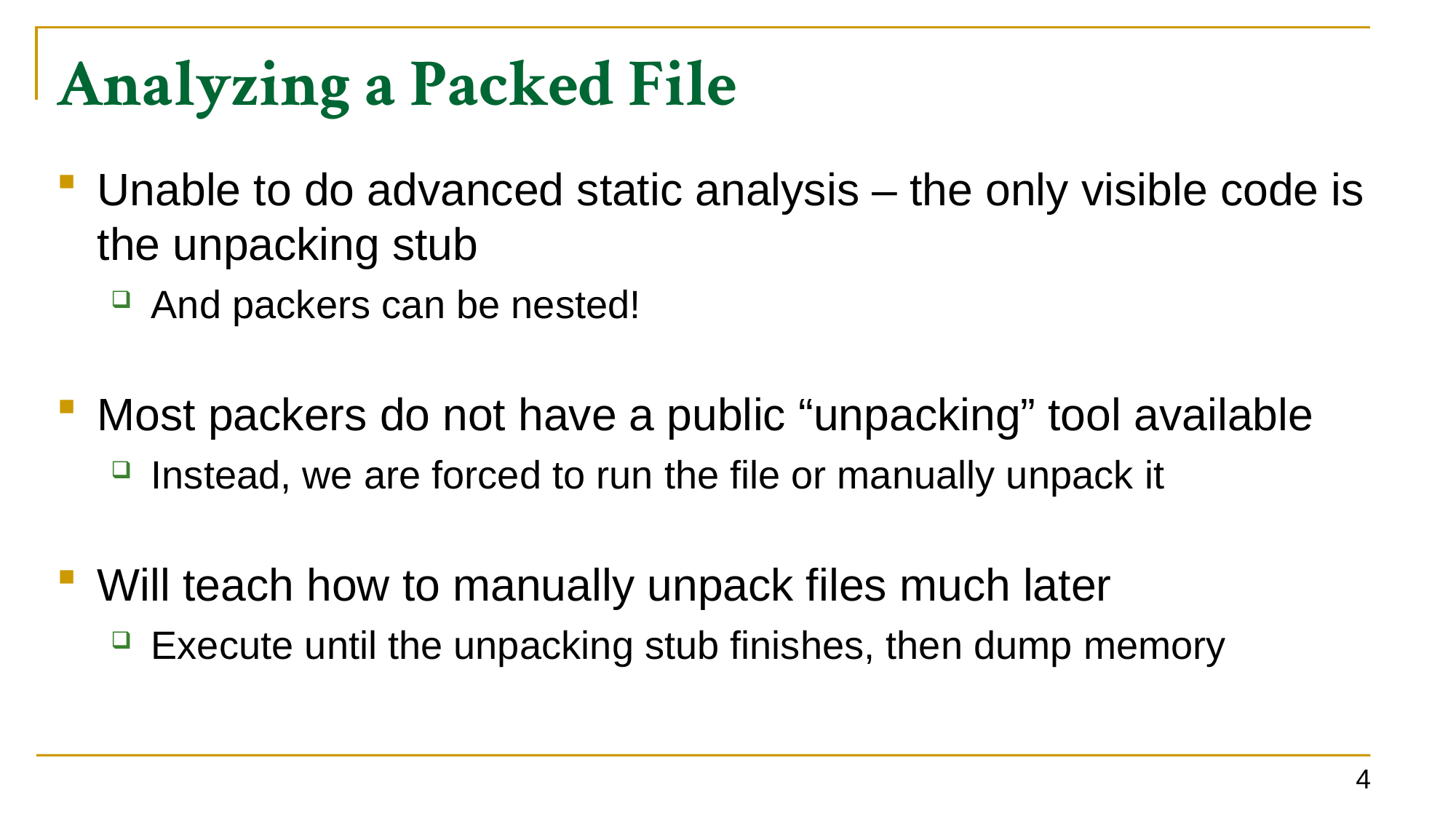

# Analyzing a Packed File
Unable to do advanced static analysis – the only visible code is the unpacking stub
And packers can be nested!
Most packers do not have a public “unpacking” tool available
Instead, we are forced to run the file or manually unpack it
Will teach how to manually unpack files much later
Execute until the unpacking stub finishes, then dump memory